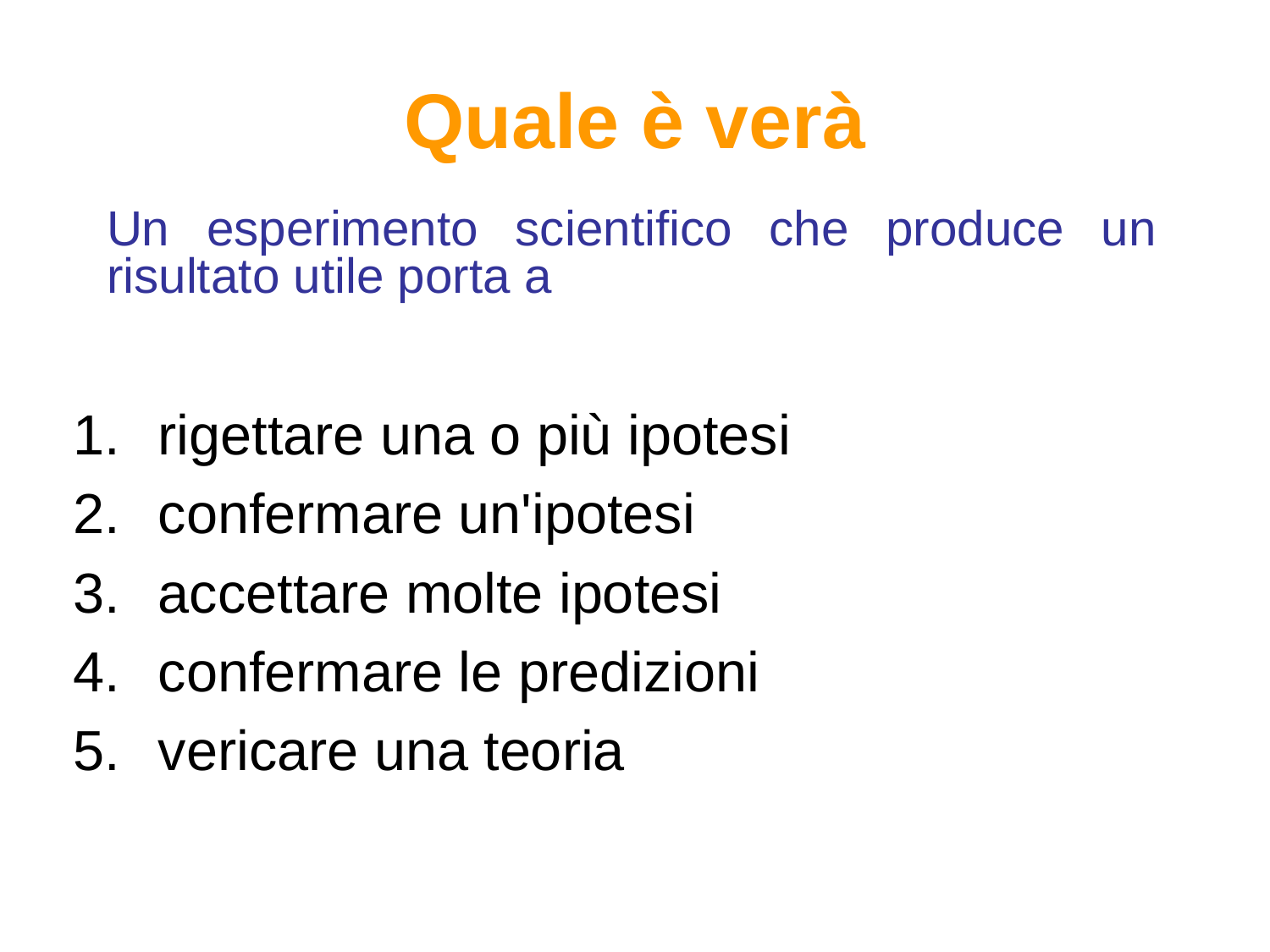

# Quale è verà
Un esperimento scientifico che produce un risultato utile porta a

rigettare una o più ipotesi
confermare un'ipotesi
accettare molte ipotesi
confermare le predizioni
vericare una teoria